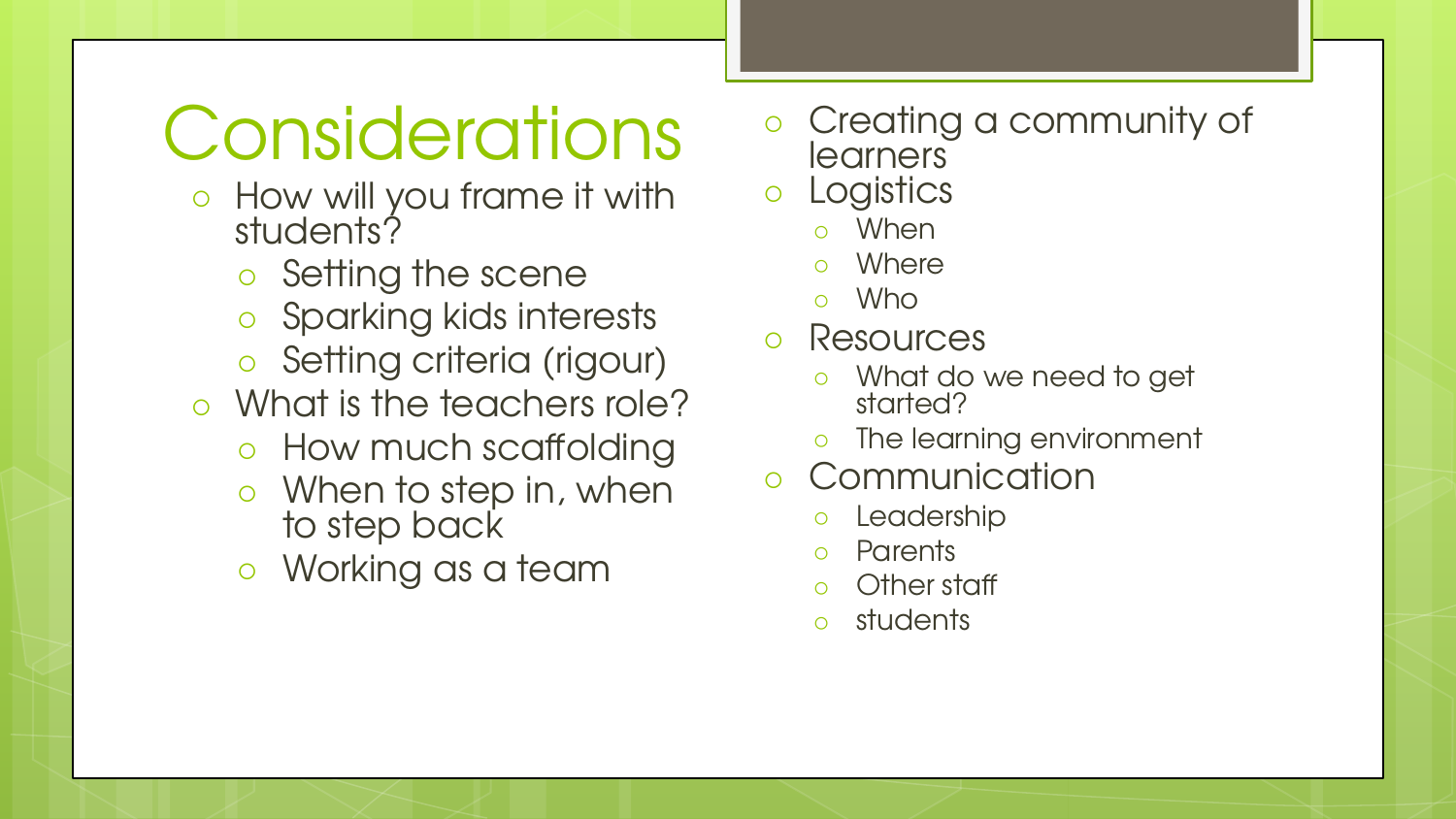

# Considerations
Creating a community of learners
Logistics
When
Where
Who
Resources
What do we need to get started?
The learning environment
Communication
Leadership
Parents
Other staff
students

How will you frame it with students?
Setting the scene
Sparking kids interests
Setting criteria (rigour)
What is the teachers role?
How much scaffolding
When to step in, when to step back
Working as a team